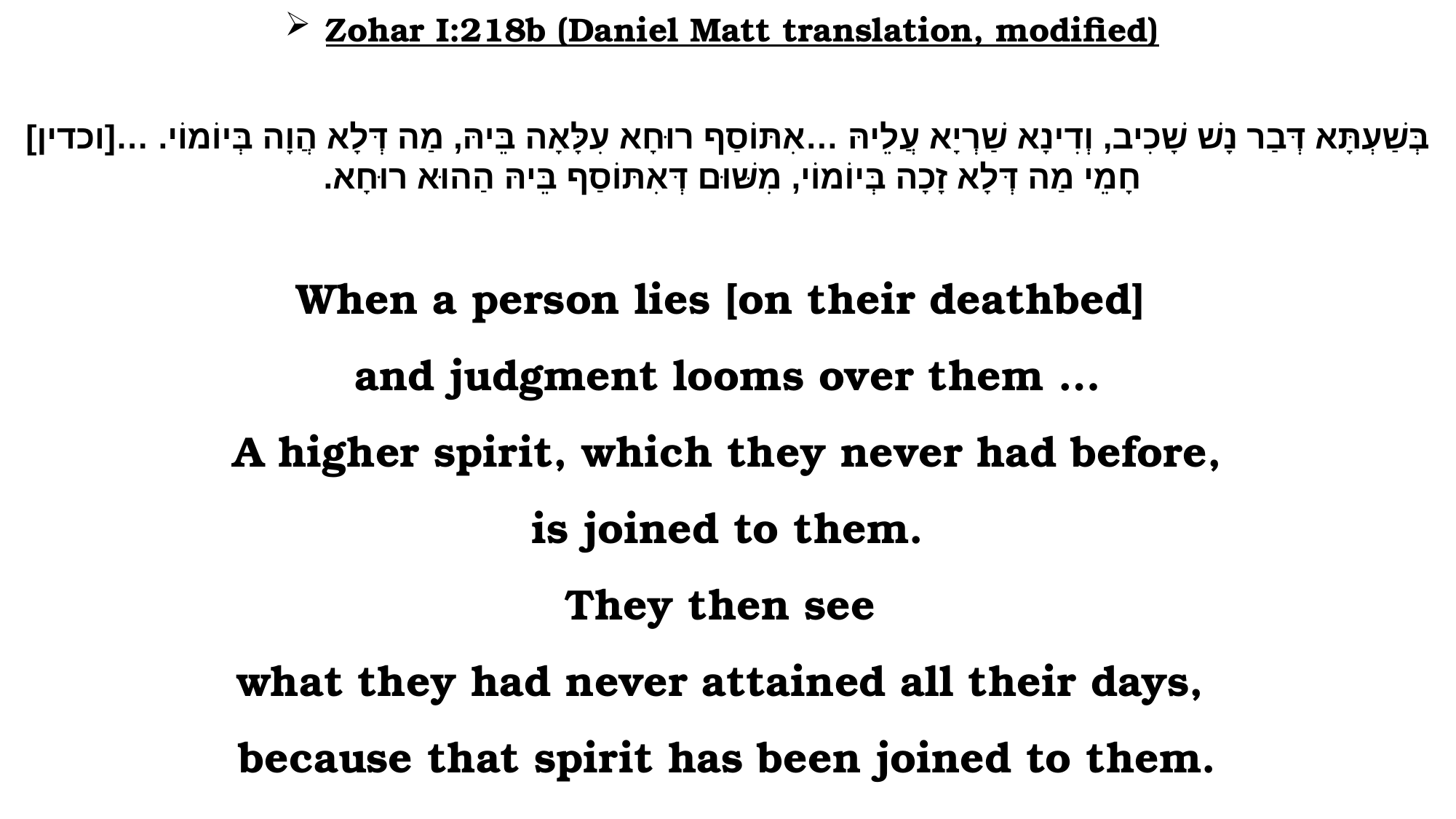

Zohar I:218b (Daniel Matt translation, modified)

בְּשַׁעְתָּא דְּבַר נָשׁ שָׁכִיב, וְדִינָא שַׁרְיָא עֲלֵיהּ …אִתּוֹסַף רוּחָא עִלָּאָה בֵּיהּ, מַה דְּלָא הֲוָה בְּיוֹמוֹי. …[וכדין] חָמֵי מַה דְּלָא זָכָה בְּיוֹמוֹי, מִשּׁוּם דְּאִתּוֹסַף בֵּיהּ הַהוּא רוּחָא.

When a person lies [on their deathbed]
and judgment looms over them …
A higher spirit, which they never had before,
 is joined to them.
They then see
what they had never attained all their days,
because that spirit has been joined to them.